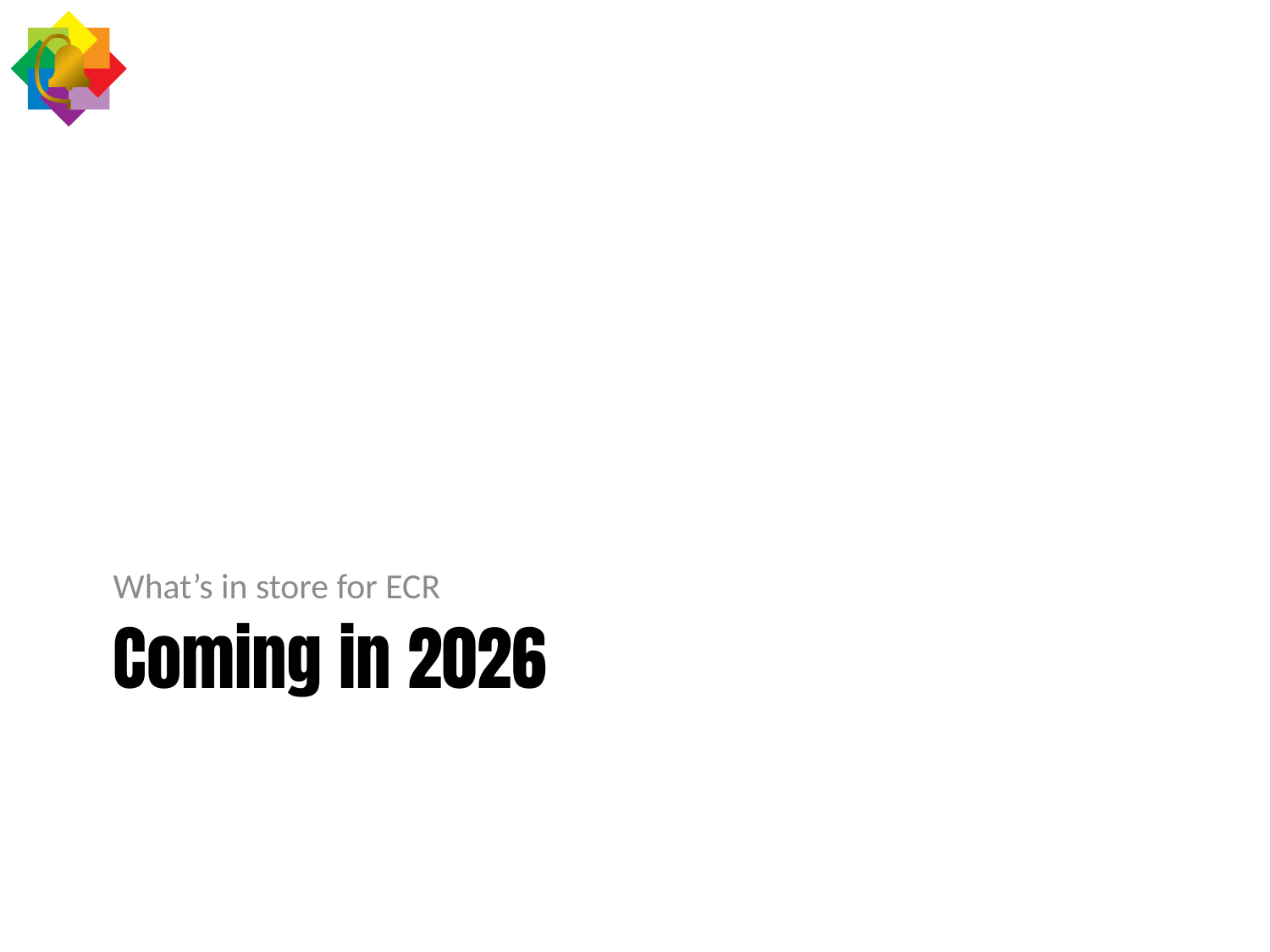

What’s in store for ECR
# Coming in 2026